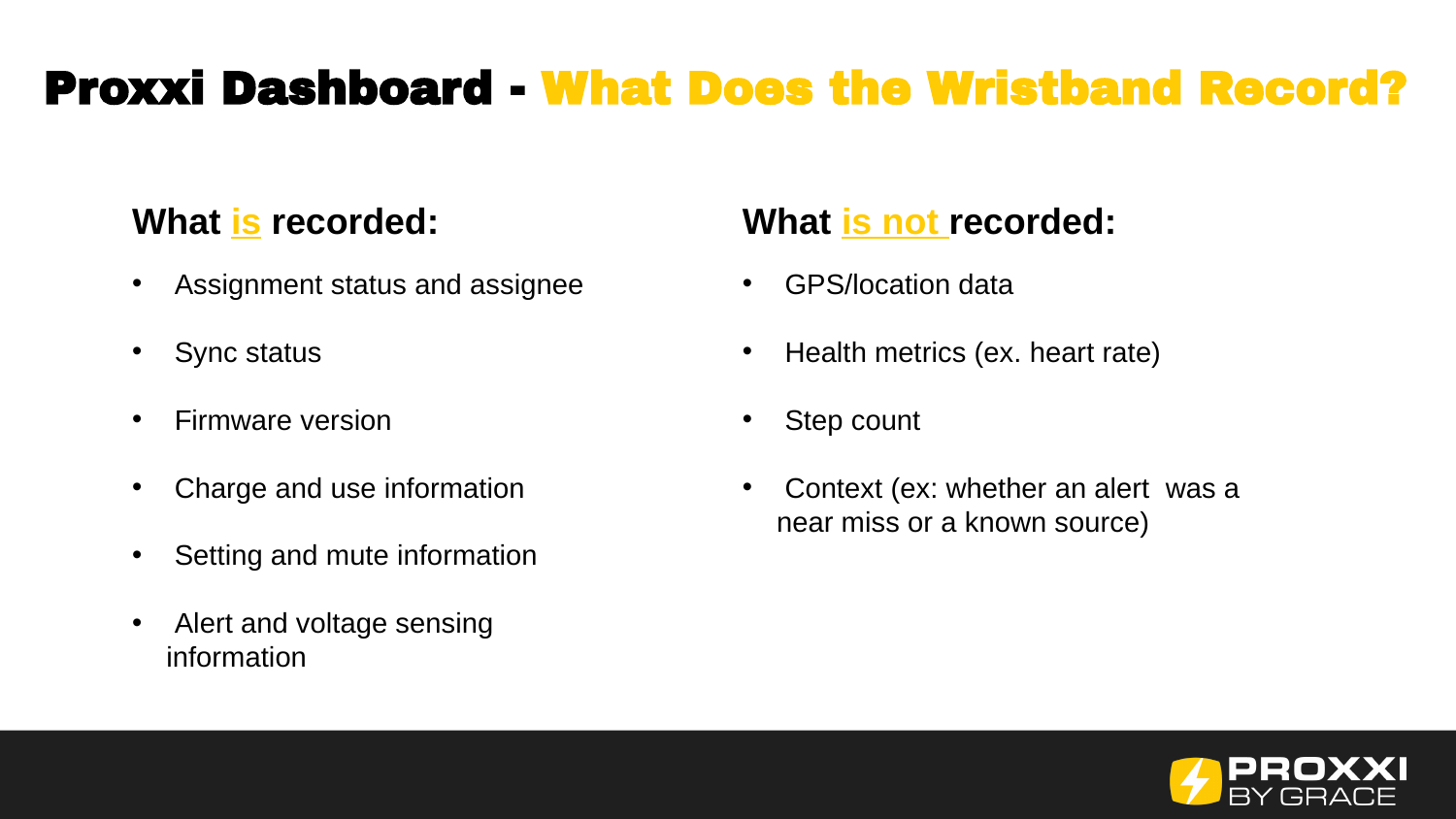

Proxxi Dashboard - What Does the Wristband Record?
What is recorded:
 Assignment status and assignee

 Sync status

 Firmware version

 Charge and use information

 Setting and mute information

 Alert and voltage sensing information
What is not recorded:
 GPS/location data

 Health metrics (ex. heart rate)

 Step count

 Context (ex: whether an alert  was a near miss or a known source)